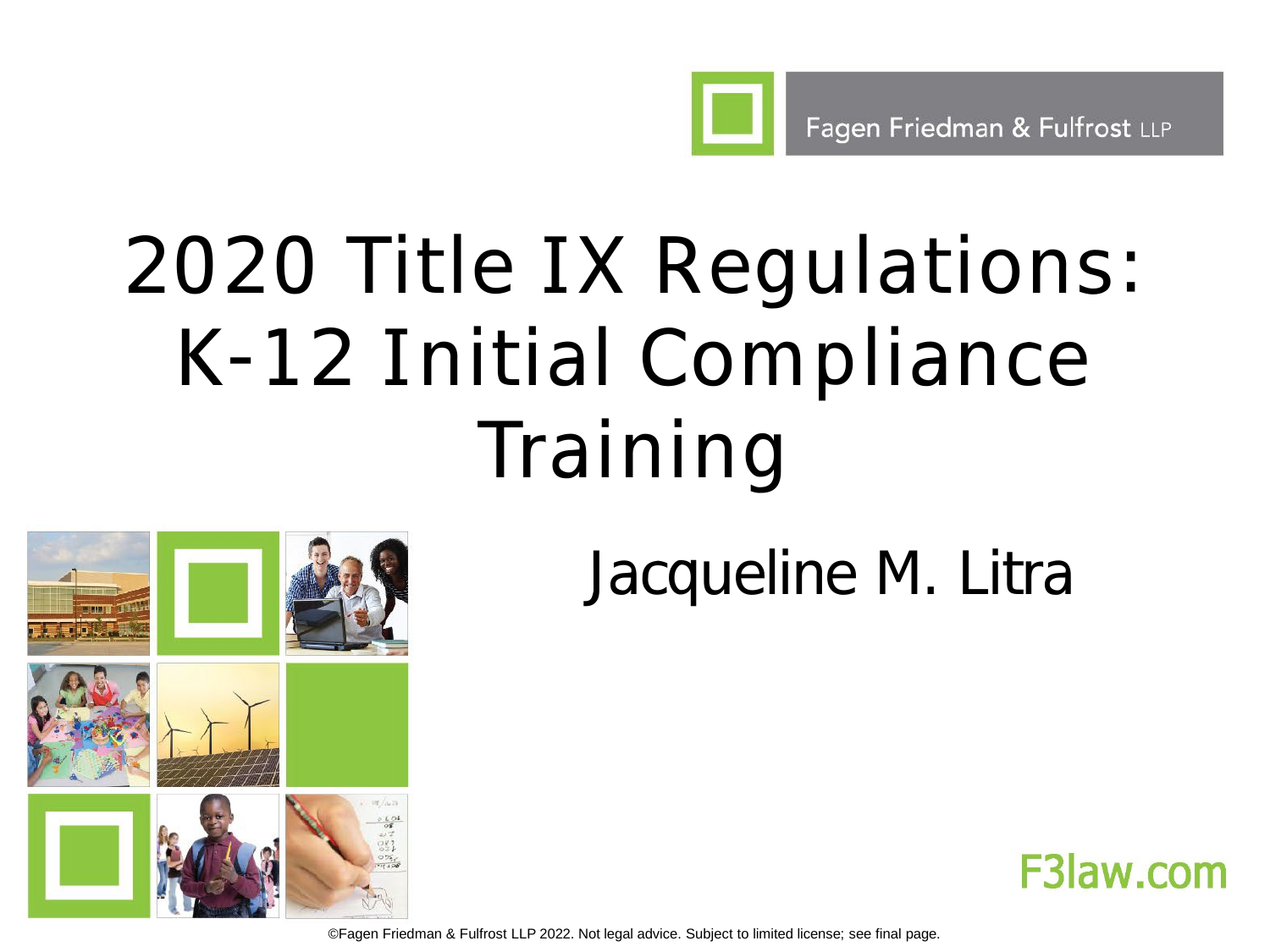

2020 Title IX Regulations:  K-12 Initial Compliance  Training
Jacqueline M. Litra

1
©Fagen Friedman & Fulfrost LLP 2022. Not legal advice. Subject to limited license; see final page.